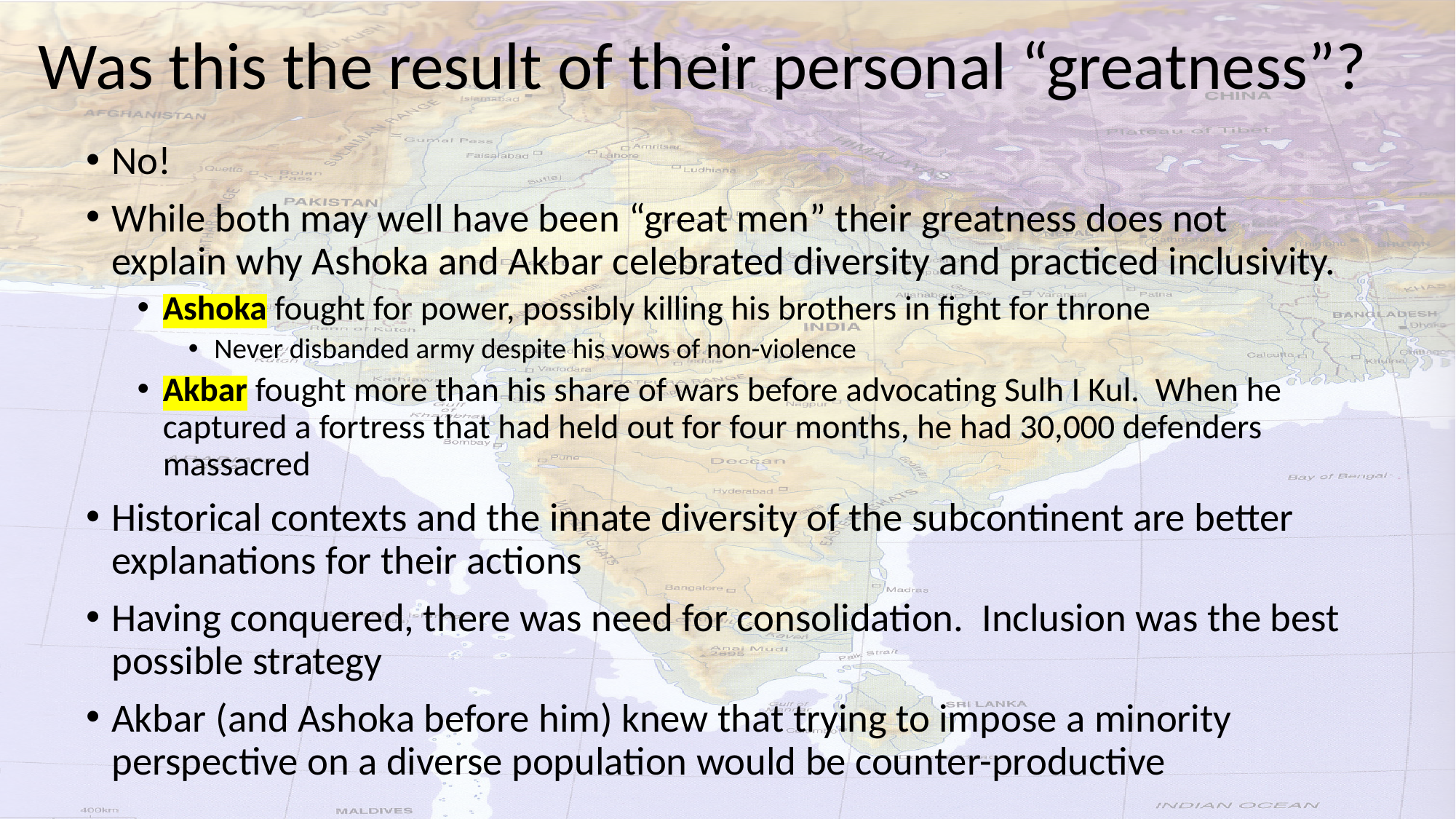

# Was this the result of their personal “greatness”?
No!
While both may well have been “great men” their greatness does not explain why Ashoka and Akbar celebrated diversity and practiced inclusivity.
Ashoka fought for power, possibly killing his brothers in fight for throne
Never disbanded army despite his vows of non-violence
Akbar fought more than his share of wars before advocating Sulh I Kul.  When he captured a fortress that had held out for four months, he had 30,000 defenders massacred
Historical contexts and the innate diversity of the subcontinent are better explanations for their actions
Having conquered, there was need for consolidation.  Inclusion was the best possible strategy
Akbar (and Ashoka before him) knew that trying to impose a minority perspective on a diverse population would be counter-productive